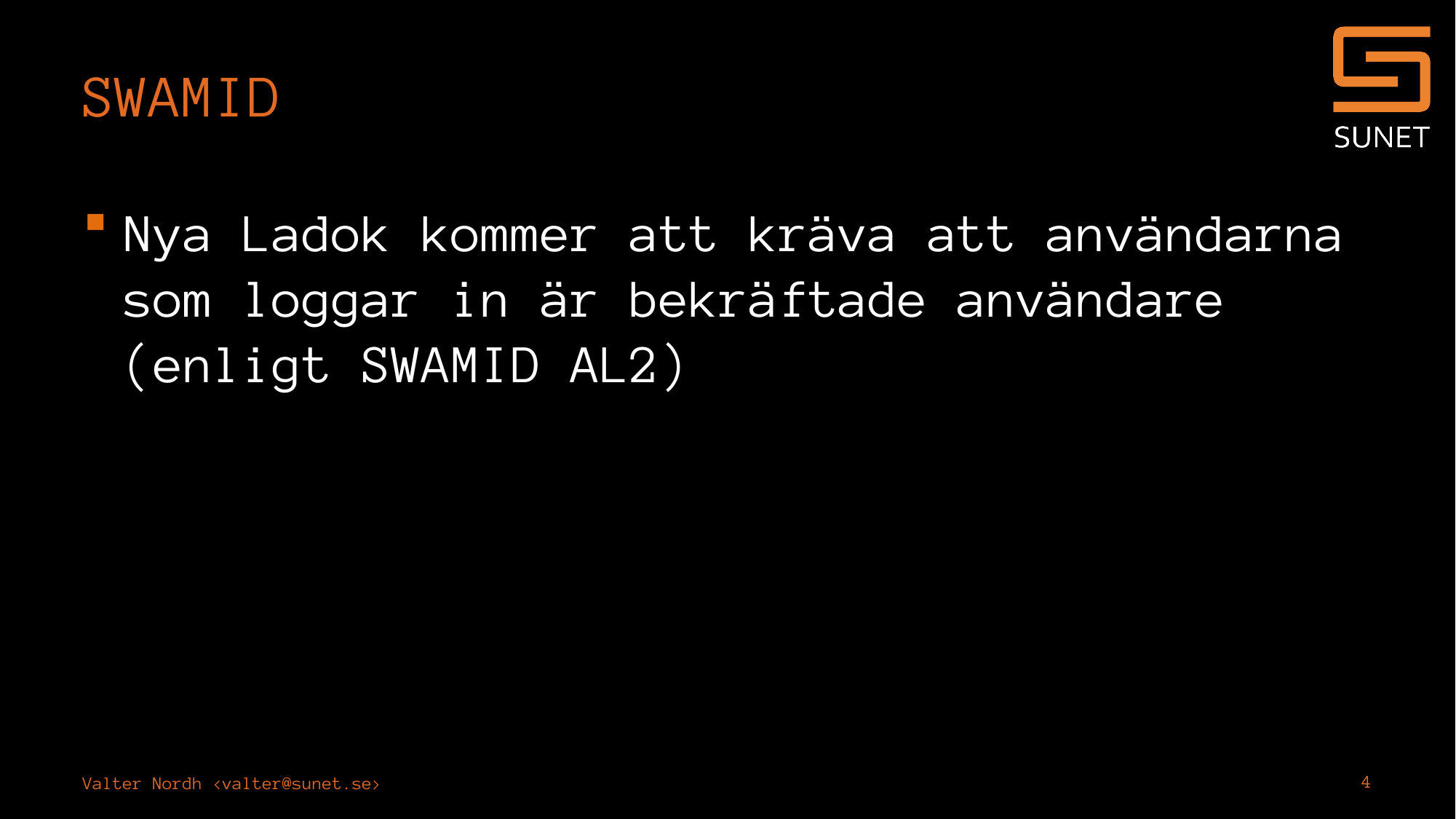

# SWAMID
Nya Ladok kommer att kräva att användarna som loggar in är bekräftade användare (enligt SWAMID AL2)

4
Valter Nordh <valter@sunet.se>